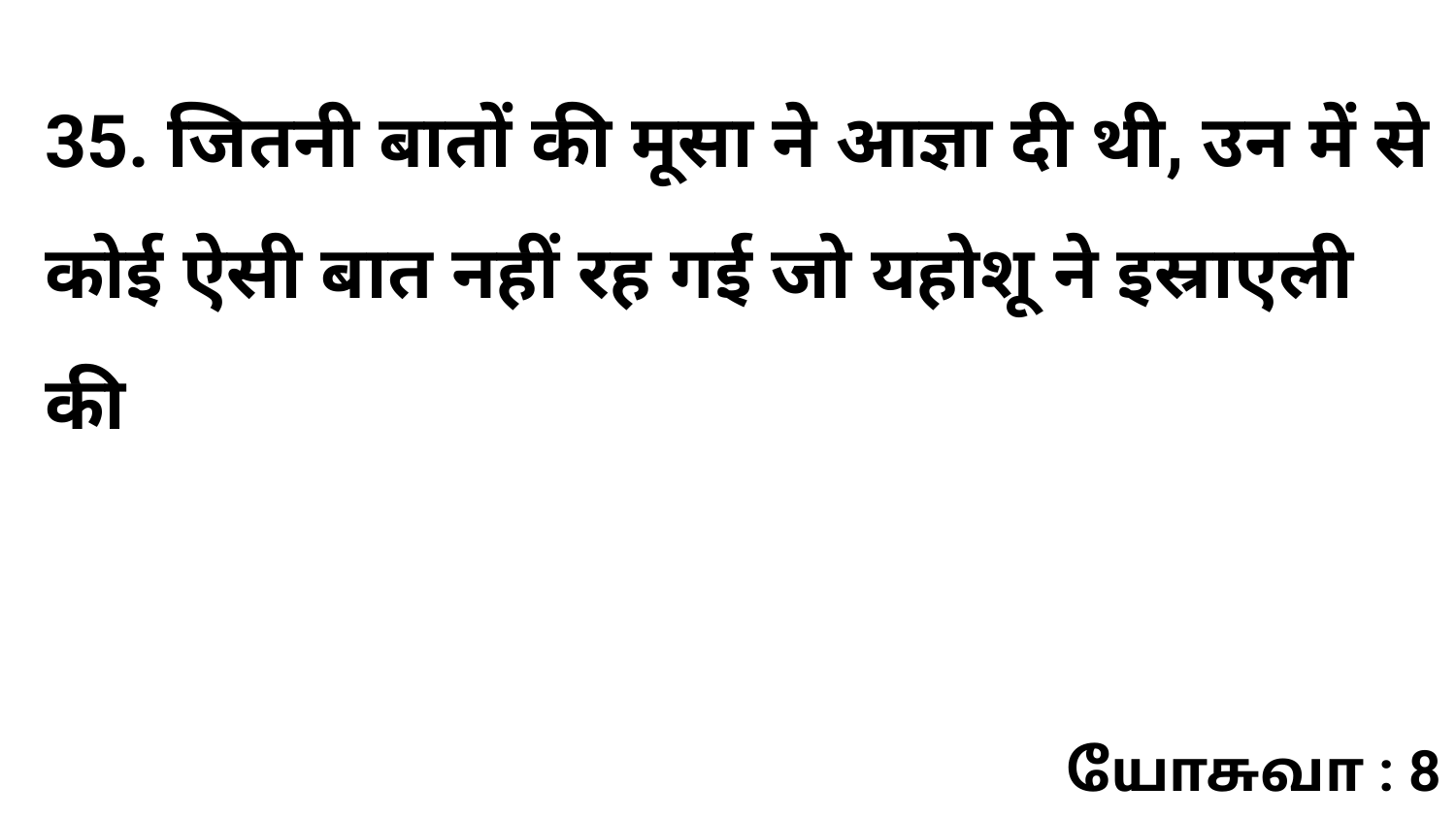

35. जितनी बातों की मूसा ने आज्ञा दी थी, उन में से कोई ऐसी बात नहीं रह गई जो यहोशू ने इस्राएली की
யோசுவா : 8